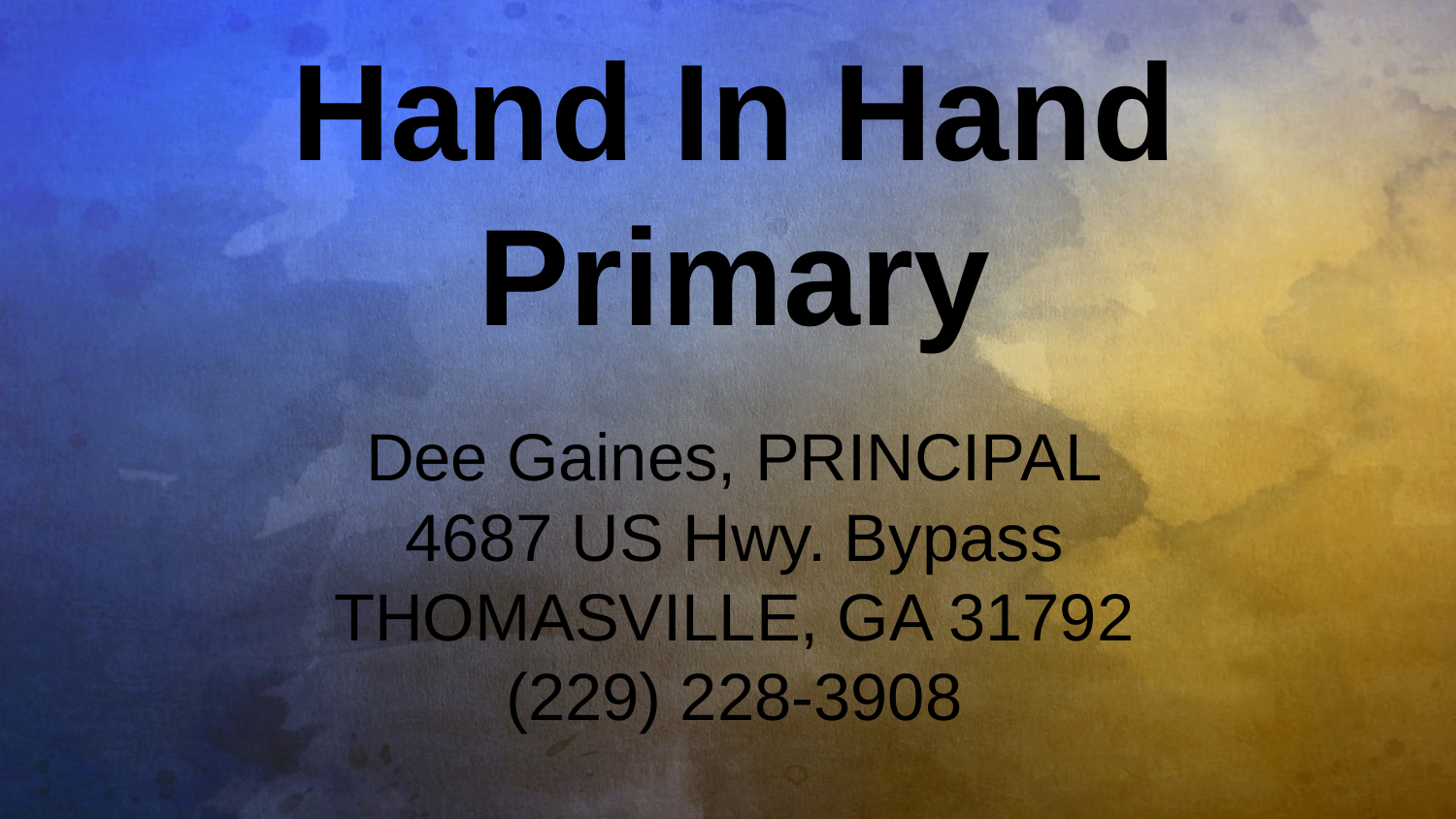

Hand In Hand
Primary
Dee Gaines, PRINCIPAL
4687 US Hwy. Bypass
THOMASVILLE, GA 31792
(229) 228-3908